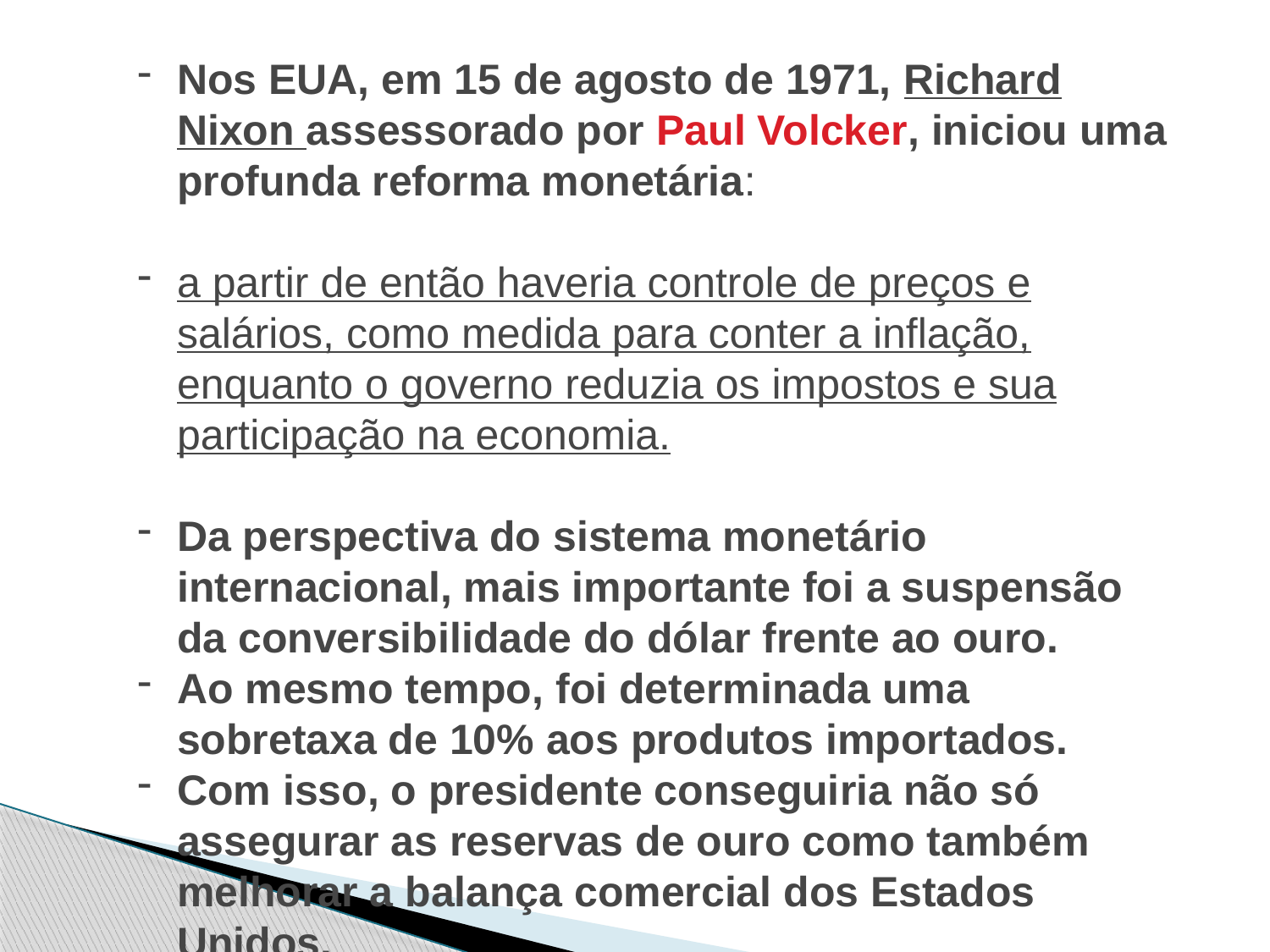

Nos EUA, em 15 de agosto de 1971, Richard Nixon assessorado por Paul Volcker, iniciou uma profunda reforma monetária:

a partir de então haveria controle de preços e salários, como medida para conter a inflação, enquanto o governo reduzia os impostos e sua participação na economia.

Da perspectiva do sistema monetário internacional, mais importante foi a suspensão da conversibilidade do dólar frente ao ouro.
Ao mesmo tempo, foi determinada uma sobretaxa de 10% aos produtos importados.
Com isso, o presidente conseguiria não só assegurar as reservas de ouro como também melhorar a balança comercial dos Estados Unidos.